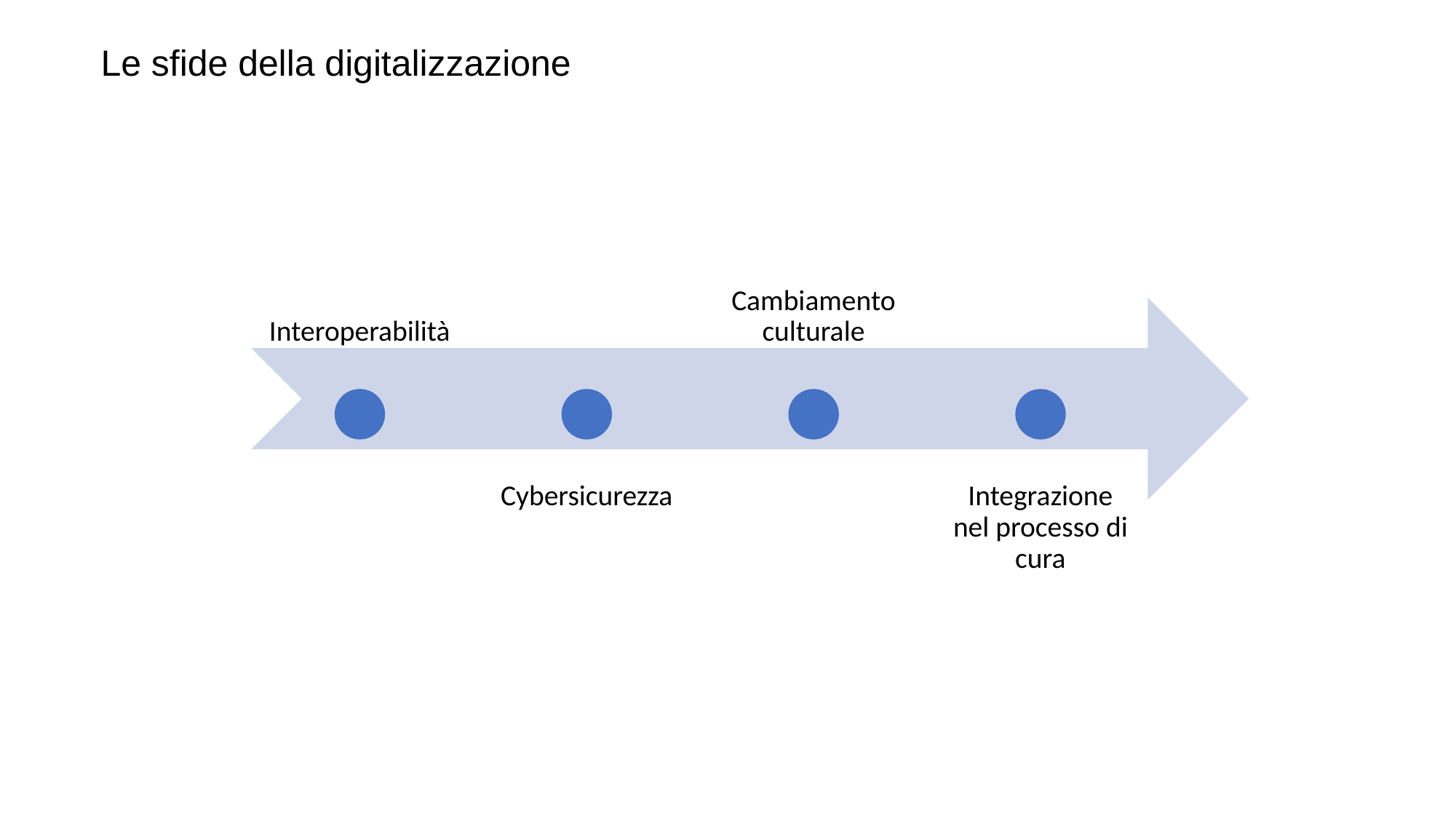

Le sfide della digitalizzazione
Interoperabilità
Cybersicurezza
Cambiamento culturale
Integrazione nel processo di cura